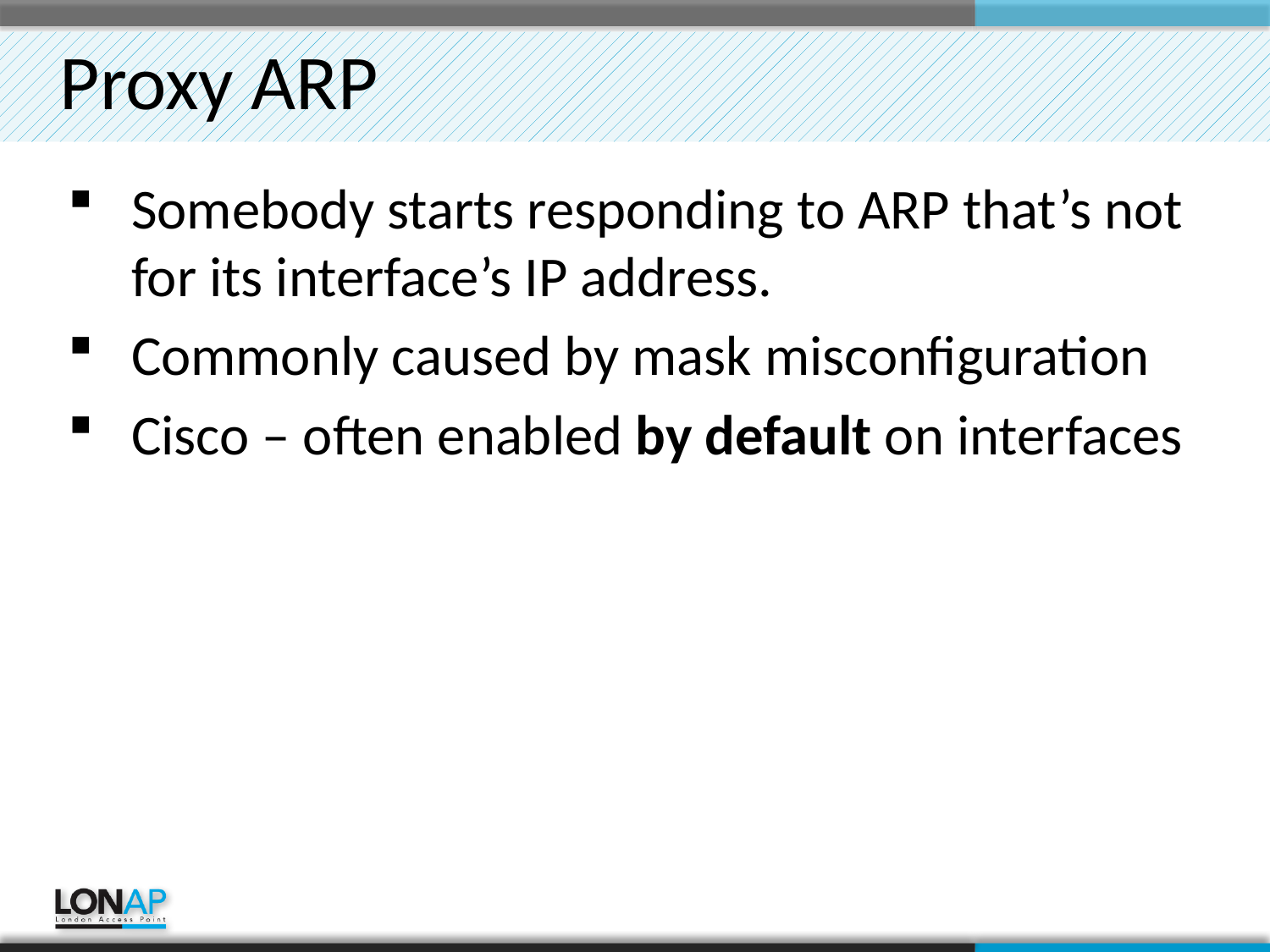

# Proxy ARP
Somebody starts responding to ARP that’s not for its interface’s IP address.
Commonly caused by mask misconfiguration
Cisco – often enabled by default on interfaces